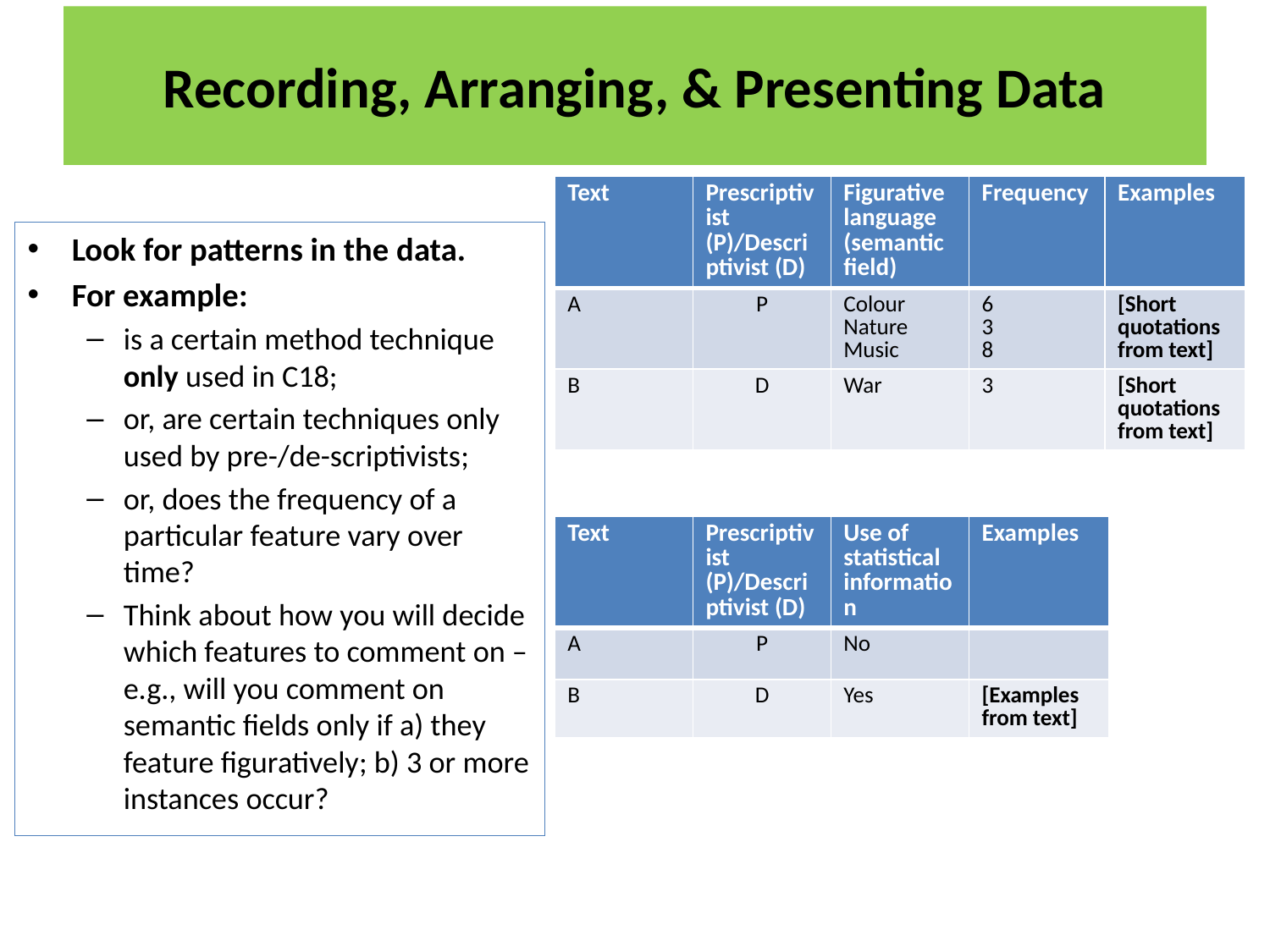

# Recording, Arranging, & Presenting Data
| Text | Prescriptivist (P)/Descriptivist (D) | Figurative language (semantic field) | Frequency | Examples |
| --- | --- | --- | --- | --- |
| A | P | Colour Nature Music | 6 3 8 | [Short quotations from text] |
| B | D | War | 3 | [Short quotations from text] |
Look for patterns in the data.
For example:
is a certain method technique only used in C18;
or, are certain techniques only used by pre-/de-scriptivists;
or, does the frequency of a particular feature vary over time?
Think about how you will decide which features to comment on – e.g., will you comment on semantic fields only if a) they feature figuratively; b) 3 or more instances occur?
| Text | Prescriptivist (P)/Descriptivist (D) | Use of statistical information | Examples |
| --- | --- | --- | --- |
| A | P | No |  |
| B | D | Yes | [Examples from text] |